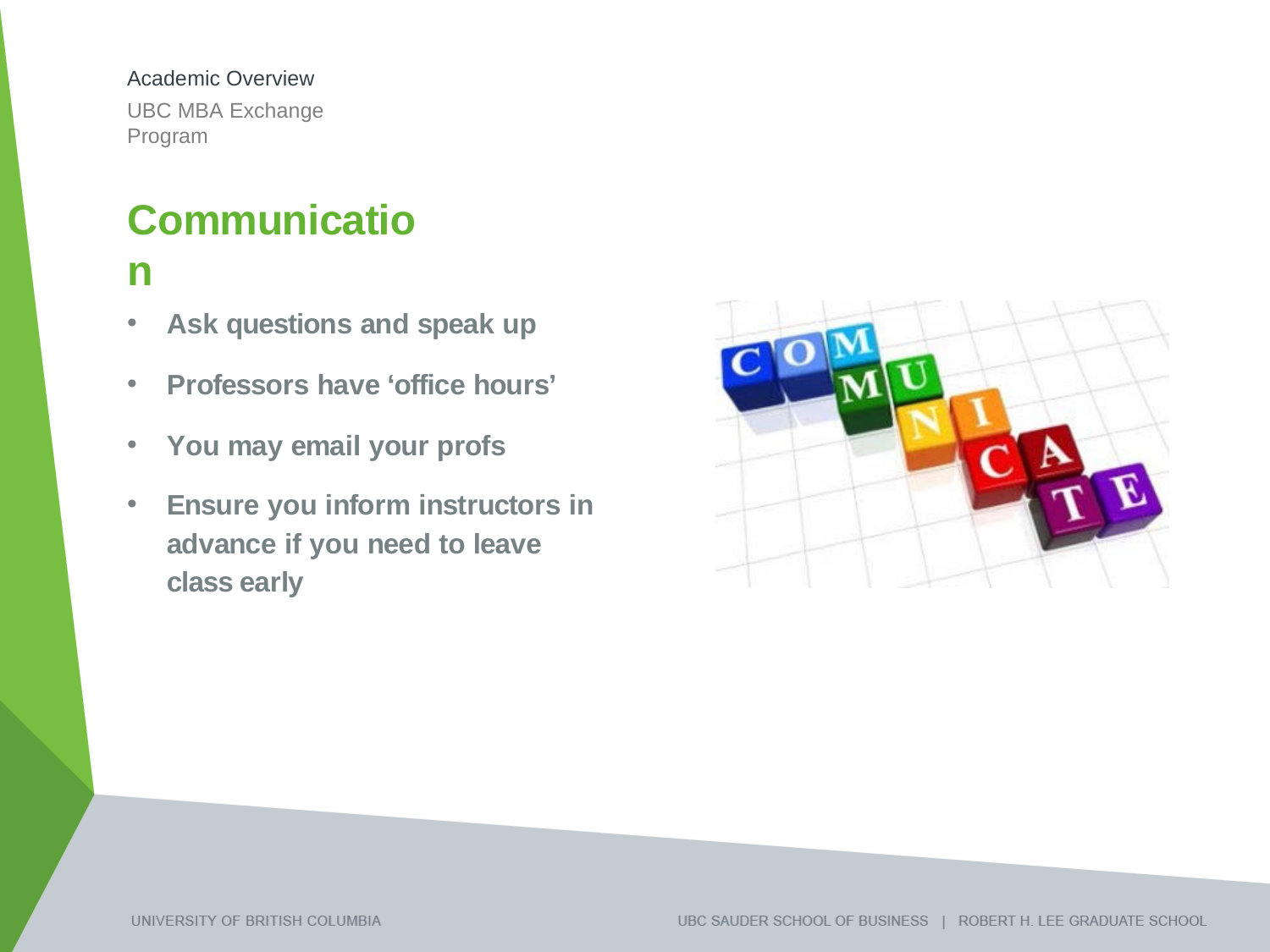

Academic Overview
UBC MBA Exchange Program
Communication

Ask questions and speak up

Professors have ‘office hours’

You may email your profs
Ensure you inform instructors in advance if you need to leave class early